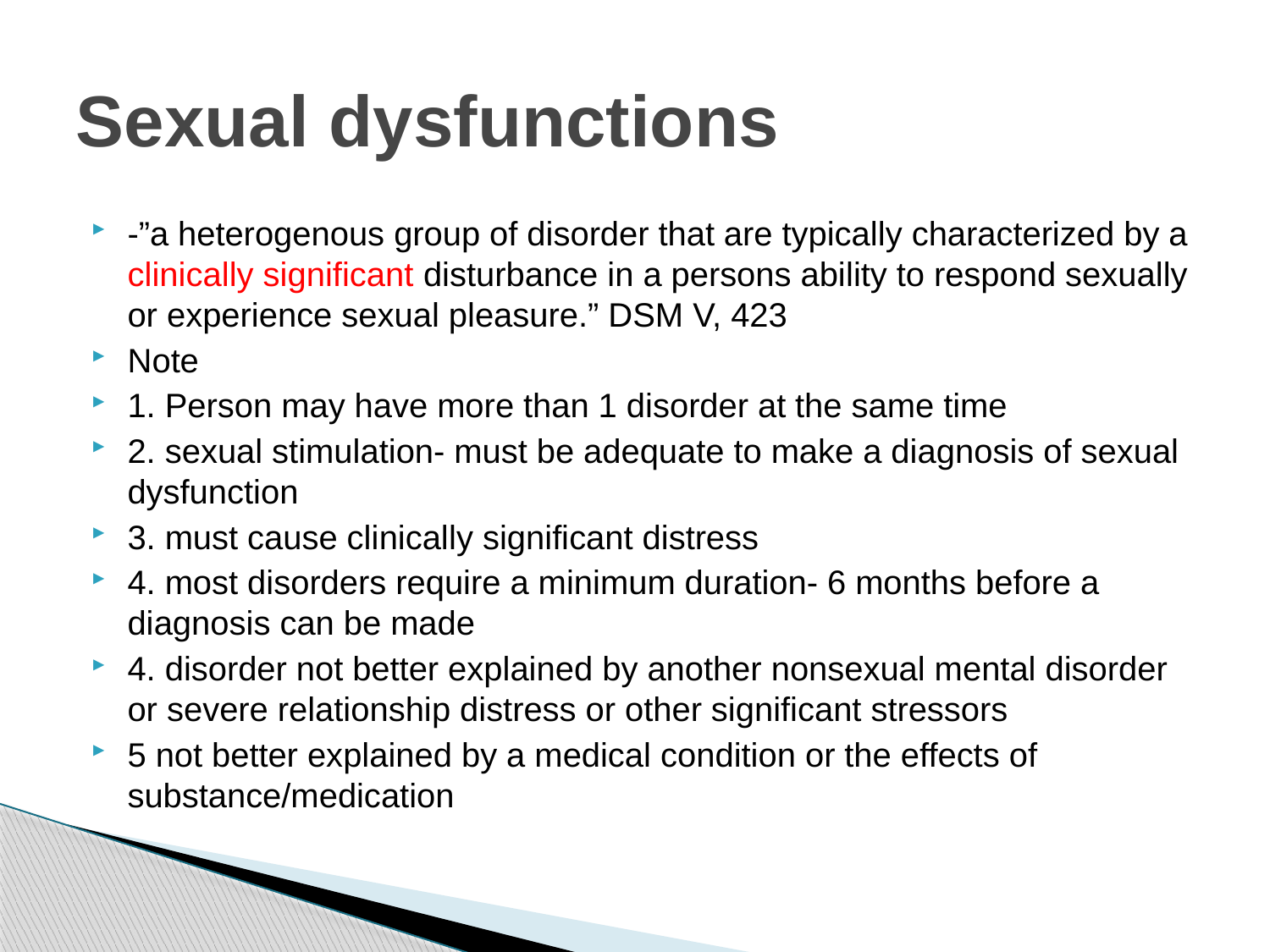

# Sexual dysfunctions
-”a heterogenous group of disorder that are typically characterized by a clinically significant disturbance in a persons ability to respond sexually or experience sexual pleasure.” DSM V, 423
Note
1. Person may have more than 1 disorder at the same time
2. sexual stimulation- must be adequate to make a diagnosis of sexual dysfunction
3. must cause clinically significant distress
4. most disorders require a minimum duration- 6 months before a diagnosis can be made
4. disorder not better explained by another nonsexual mental disorder or severe relationship distress or other significant stressors
5 not better explained by a medical condition or the effects of substance/medication